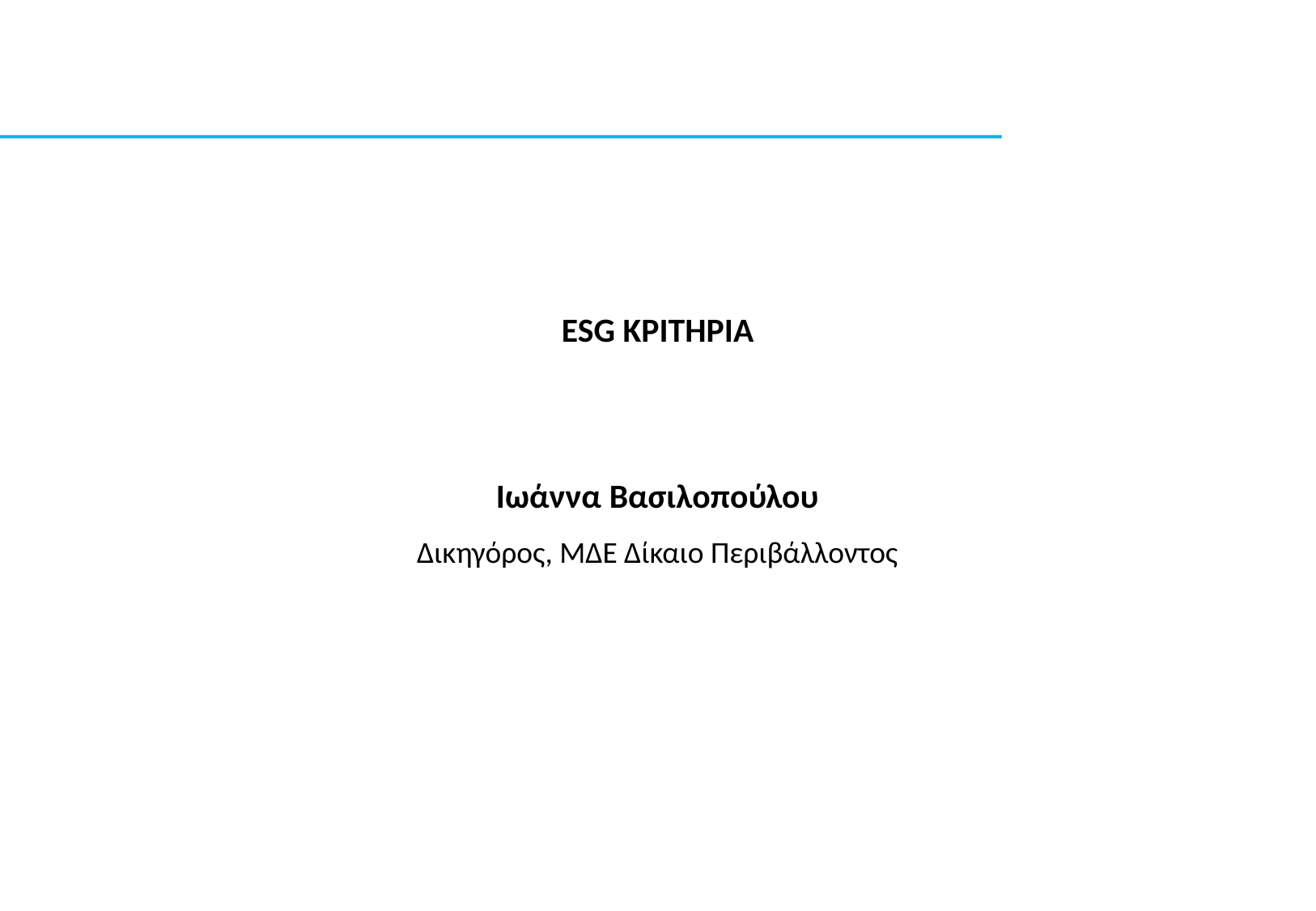

ESG ΚΡΙΤΗΡΙΑ

Ιωάννα Βασιλοπούλου
Δικηγόρος, ΜΔΕ Δίκαιο Περιβάλλοντος